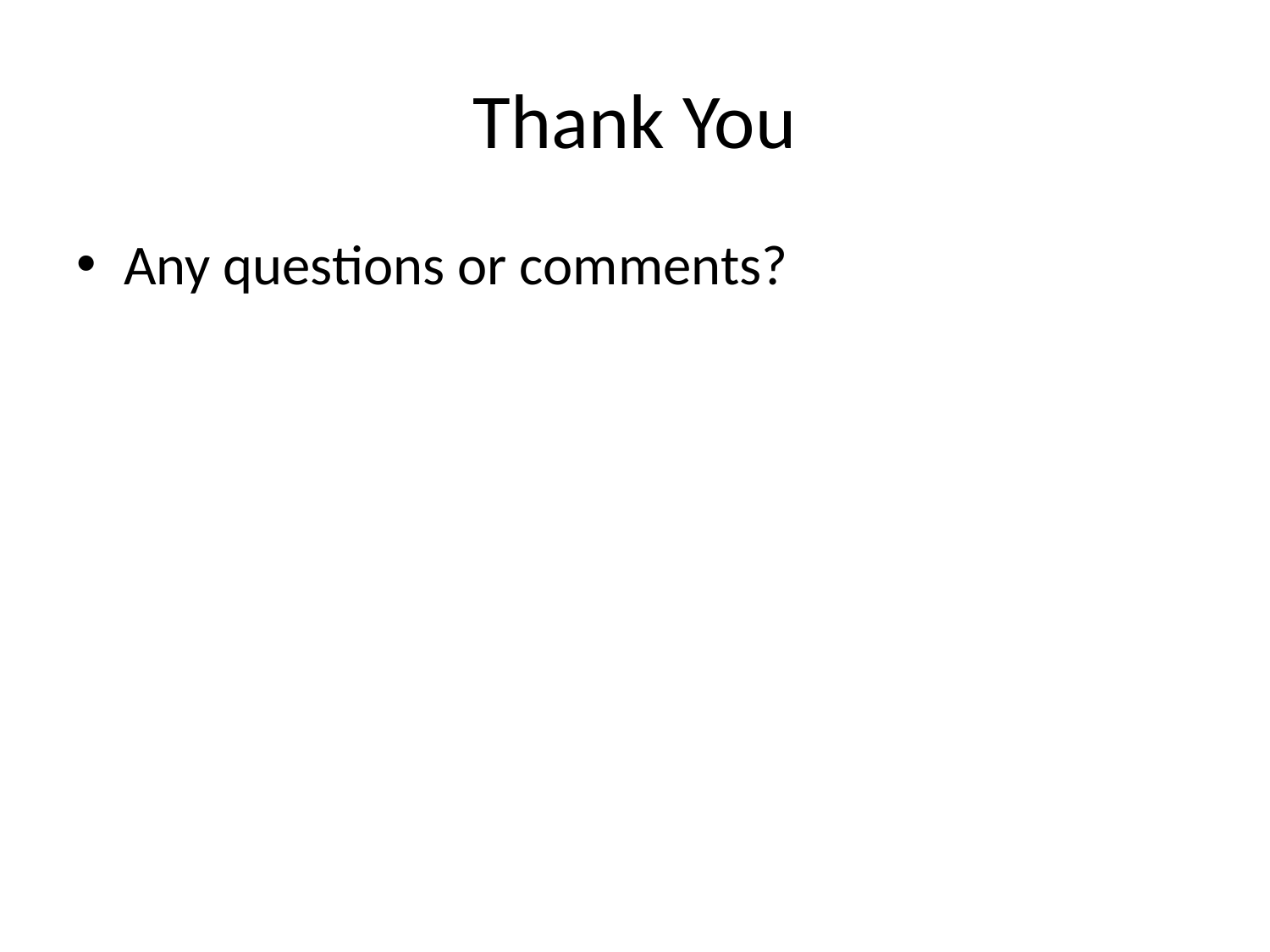

# Thank You
Any questions or comments?